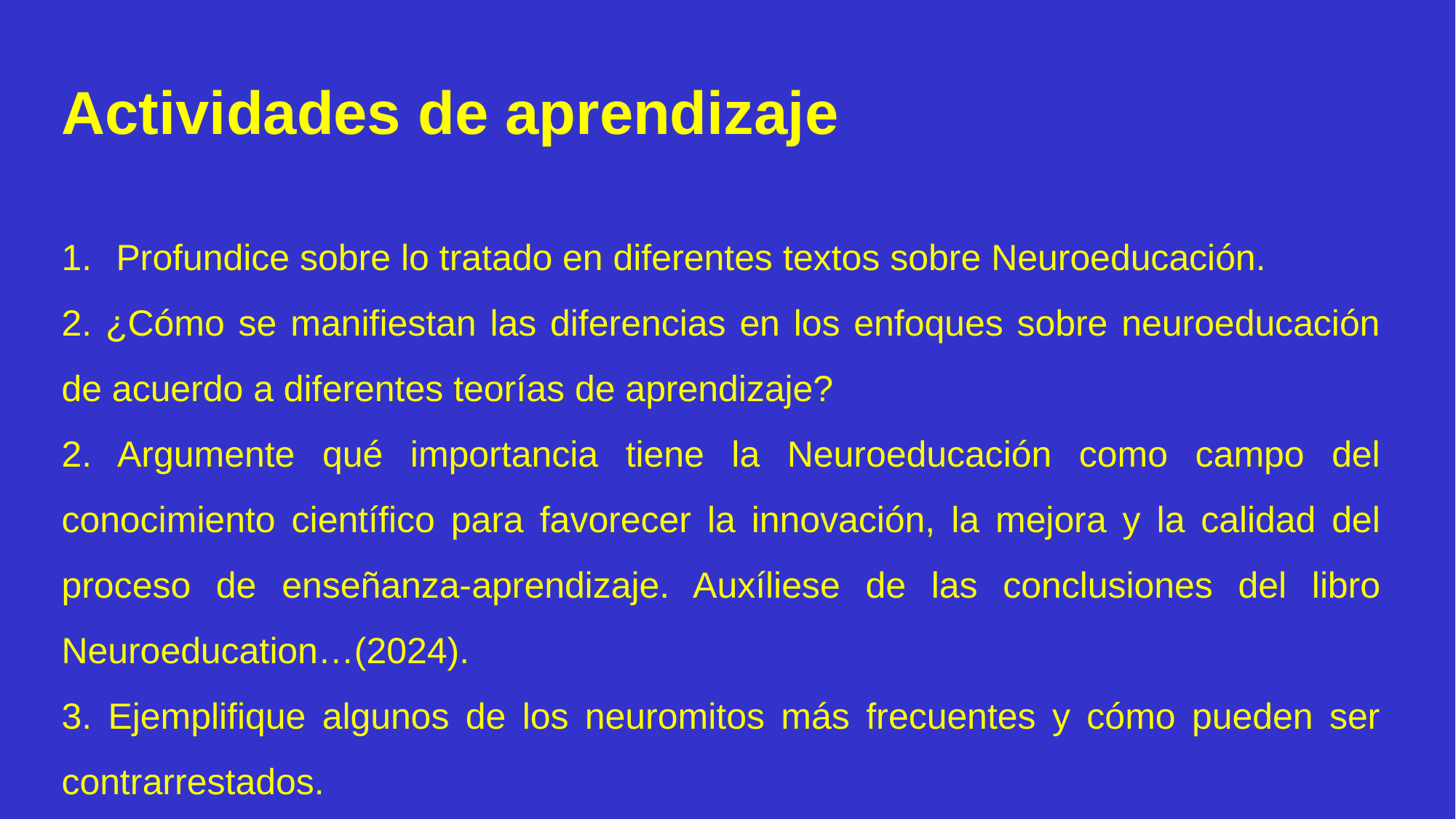

Actividades de aprendizaje

Profundice sobre lo tratado en diferentes textos sobre Neuroeducación.
2. ¿Cómo se manifiestan las diferencias en los enfoques sobre neuroeducación de acuerdo a diferentes teorías de aprendizaje?
2. Argumente qué importancia tiene la Neuroeducación como campo del conocimiento científico para favorecer la innovación, la mejora y la calidad del proceso de enseñanza-aprendizaje. Auxíliese de las conclusiones del libro Neuroeducation…(2024).
3. Ejemplifique algunos de los neuromitos más frecuentes y cómo pueden ser contrarrestados.